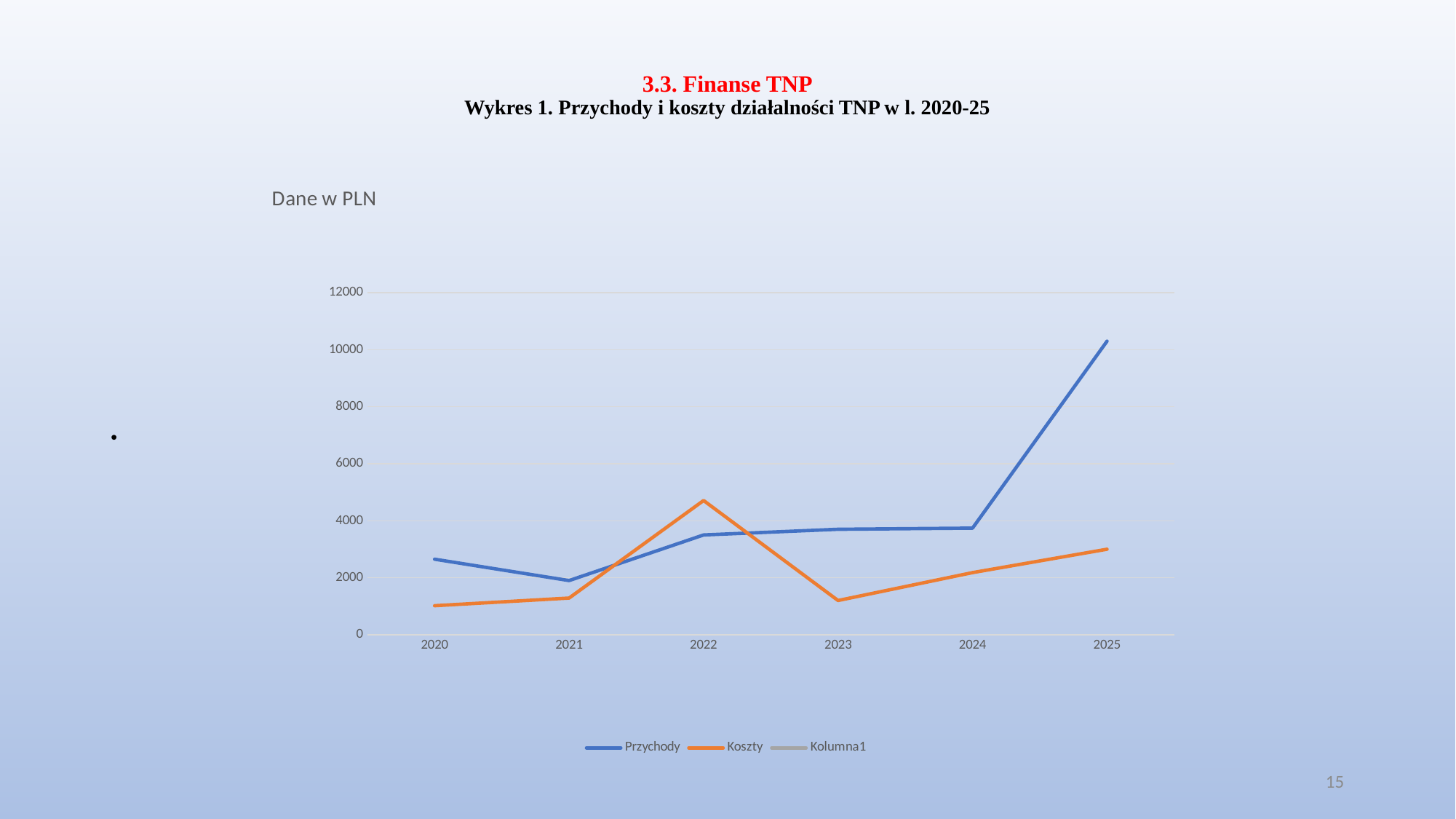

# 3.3. Finanse TNP Wykres 1. Przychody i koszty działalności TNP w l. 2020-25

### Chart: Dane w PLN

| Category | Przychody | Koszty | Kolumna1 |
|---|---|---|---|
| 2020 | 2650.0 | 1017.0 | None |
| 2021 | 1900.0 | 1286.0 | None |
| 2022 | 3500.0 | 4709.0 | None |
| 2023 | 3700.0 | 1200.0 | None |
| 2024 | 3740.0 | 2179.0 | None |
| 2025 | 10300.0 | 3000.0 | None |

15